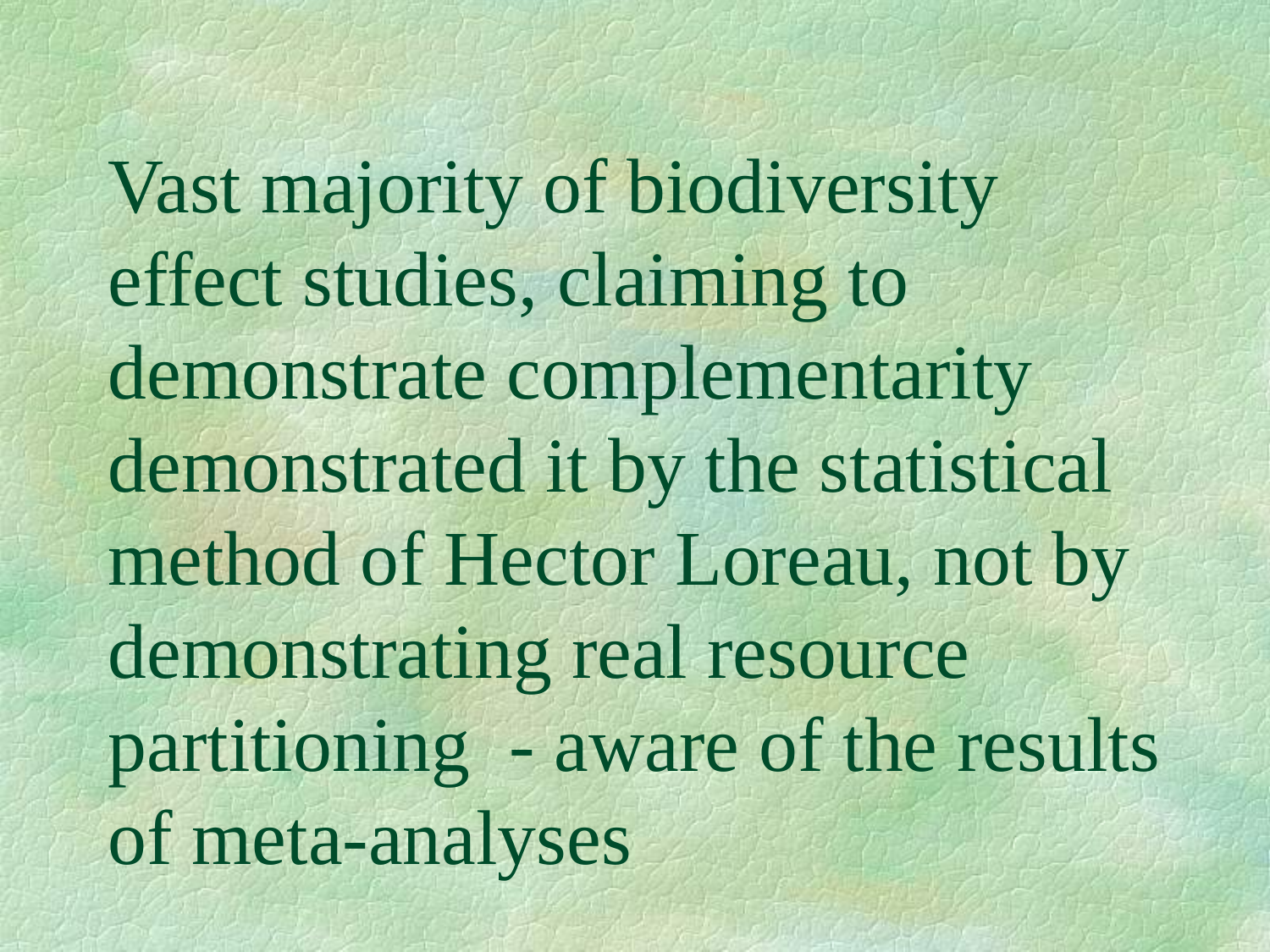

# Vast majority of biodiversity effect studies, claiming to demonstrate complementarity demonstrated it by the statistical method of Hector Loreau, not by demonstrating real resource partitioning  - aware of the results of meta-analyses